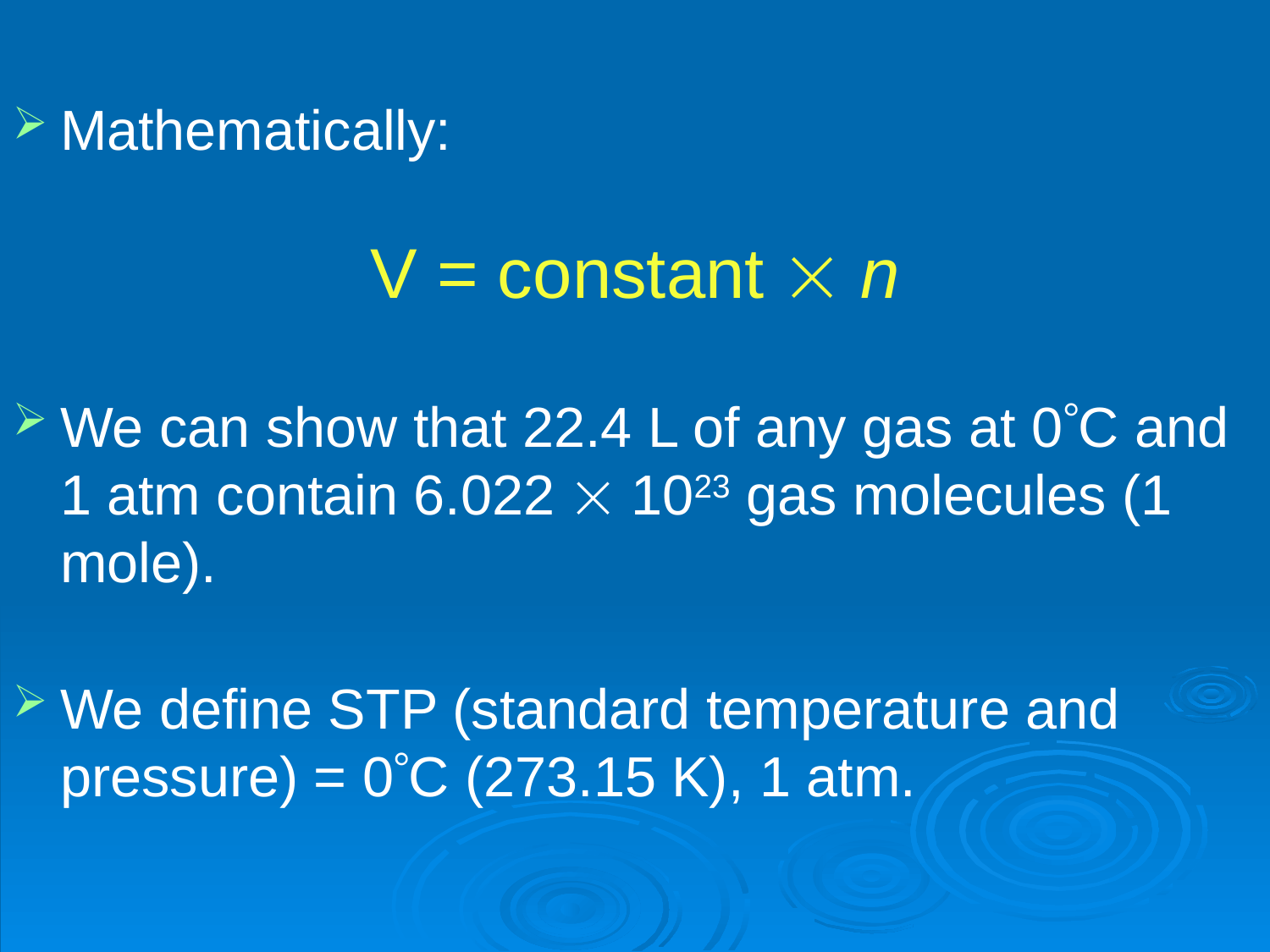

Mathematically:
V = constant × n
We can show that 22.4 L of any gas at 0°C and 1 atm contain 6.022 × 1023 gas molecules (1 mole).
We define STP (standard temperature and pressure) = 0°C (273.15 K), 1 atm.